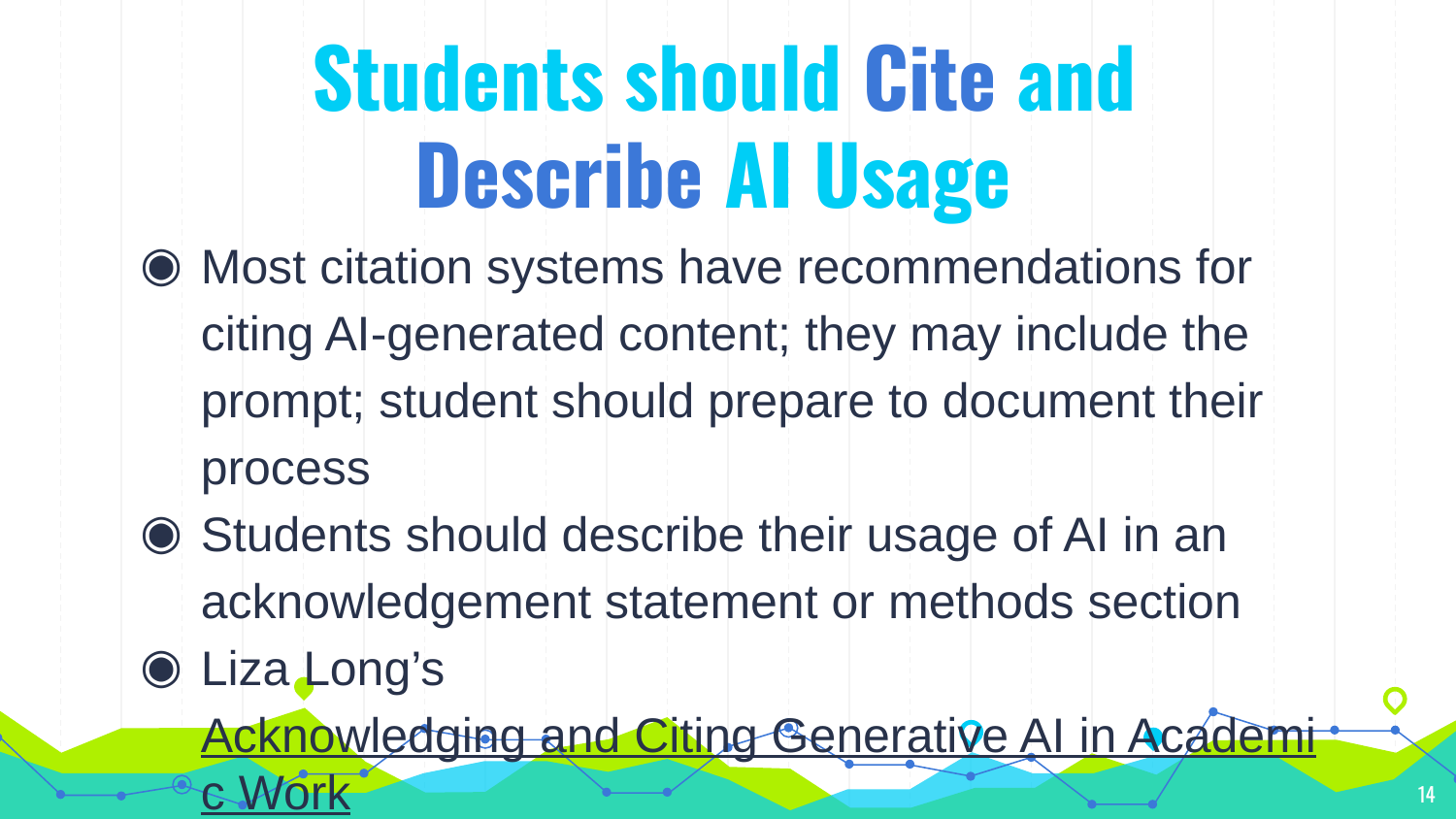

# Students should Cite and Describe AI Usage
Most citation systems have recommendations for citing AI-generated content; they may include the prompt; student should prepare to document their process
Students should describe their usage of AI in an acknowledgement statement or methods section
Liza Long’s Acknowledging and Citing Generative AI in Academic Work is a helpful resource
14